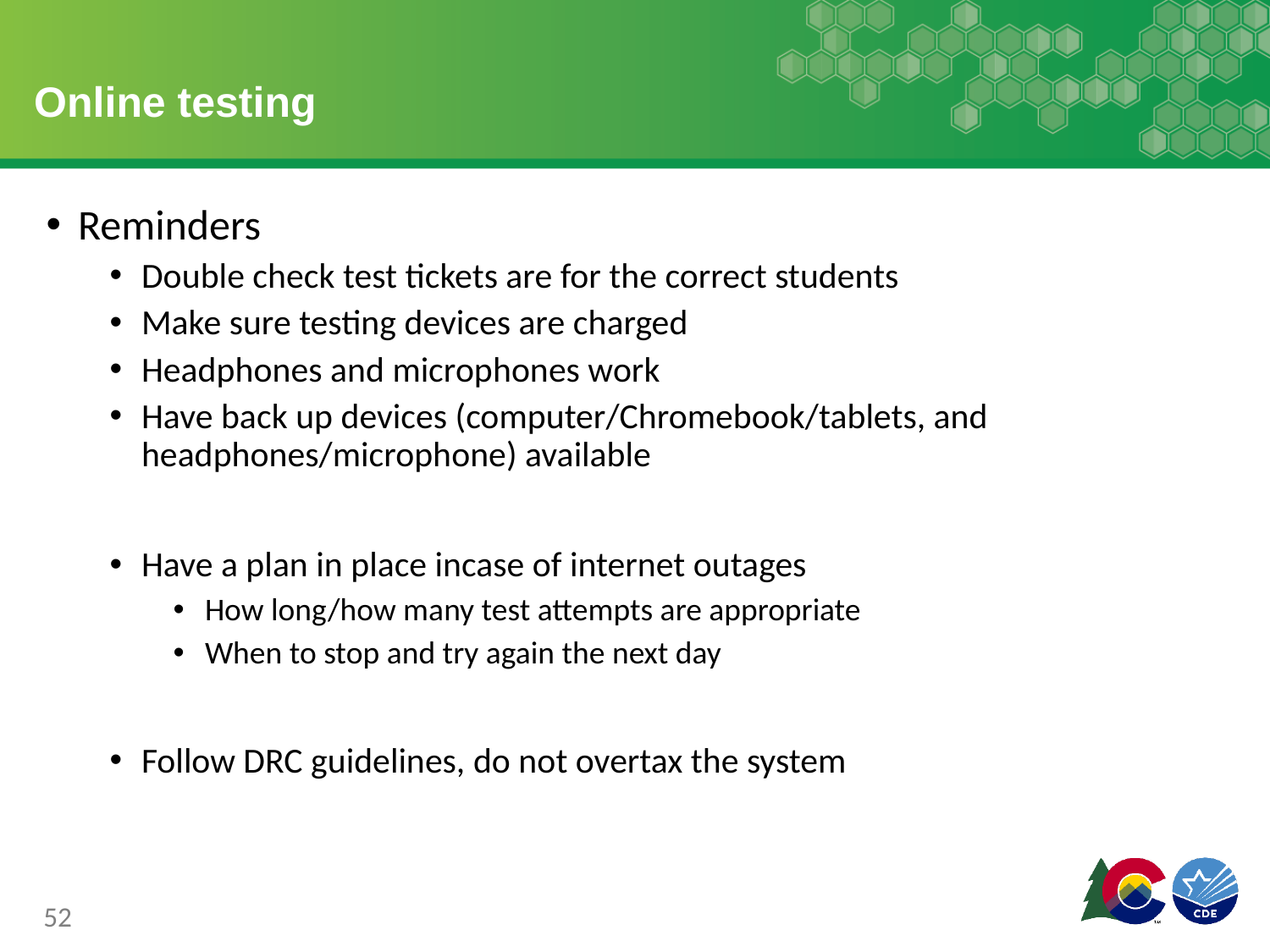

# Online testing
Reminders
Double check test tickets are for the correct students
Make sure testing devices are charged
Headphones and microphones work
Have back up devices (computer/Chromebook/tablets, and headphones/microphone) available

Have a plan in place incase of internet outages
How long/how many test attempts are appropriate
When to stop and try again the next day

Follow DRC guidelines, do not overtax the system
52